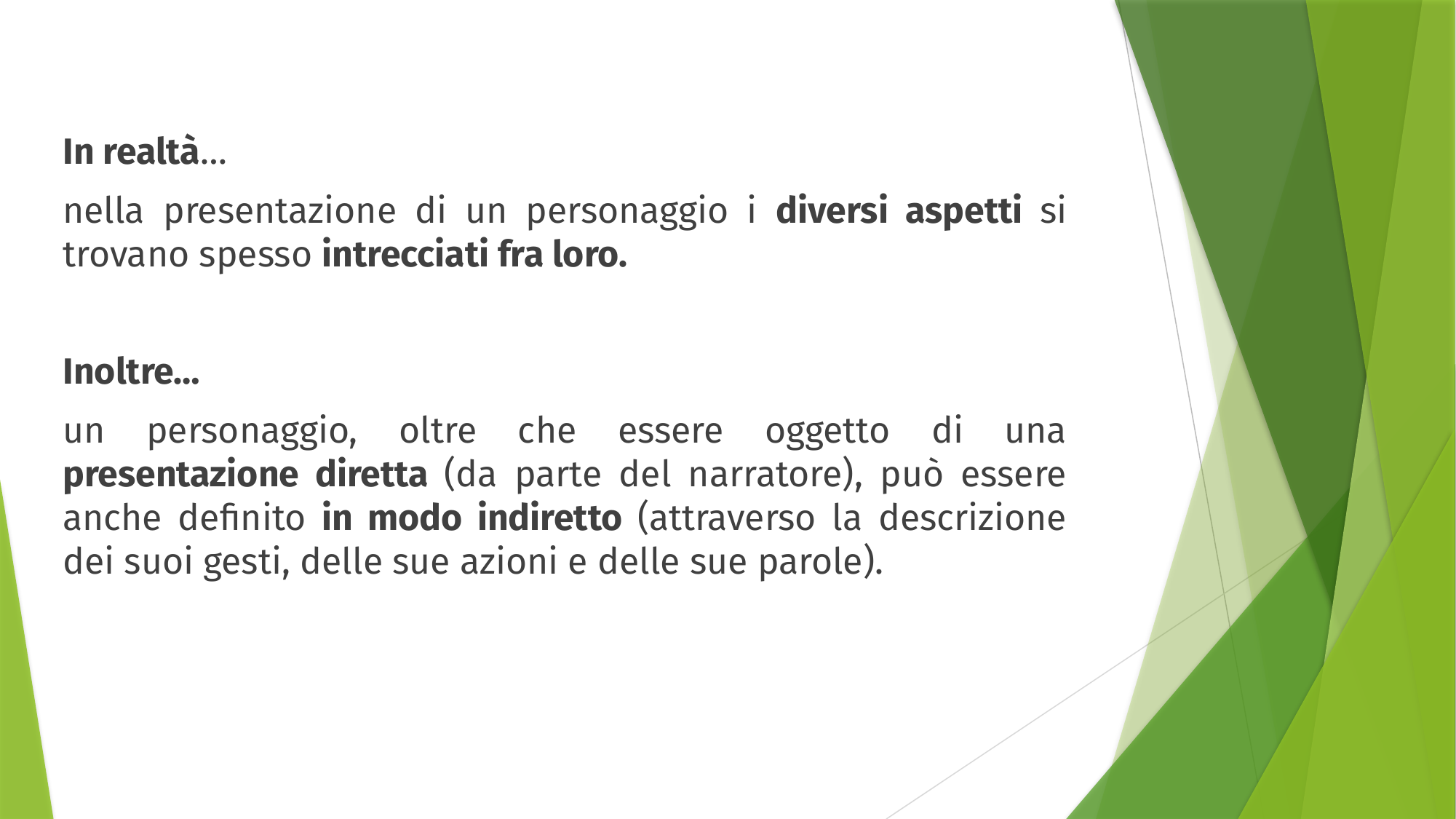

In realtà…
nella presentazione di un personaggio i diversi aspetti si trovano spesso intrecciati fra loro.

Inoltre…
un personaggio, oltre che essere oggetto di una presentazione diretta (da parte del narratore), può essere anche definito in modo indiretto (attraverso la descrizione dei suoi gesti, delle sue azioni e delle sue parole).